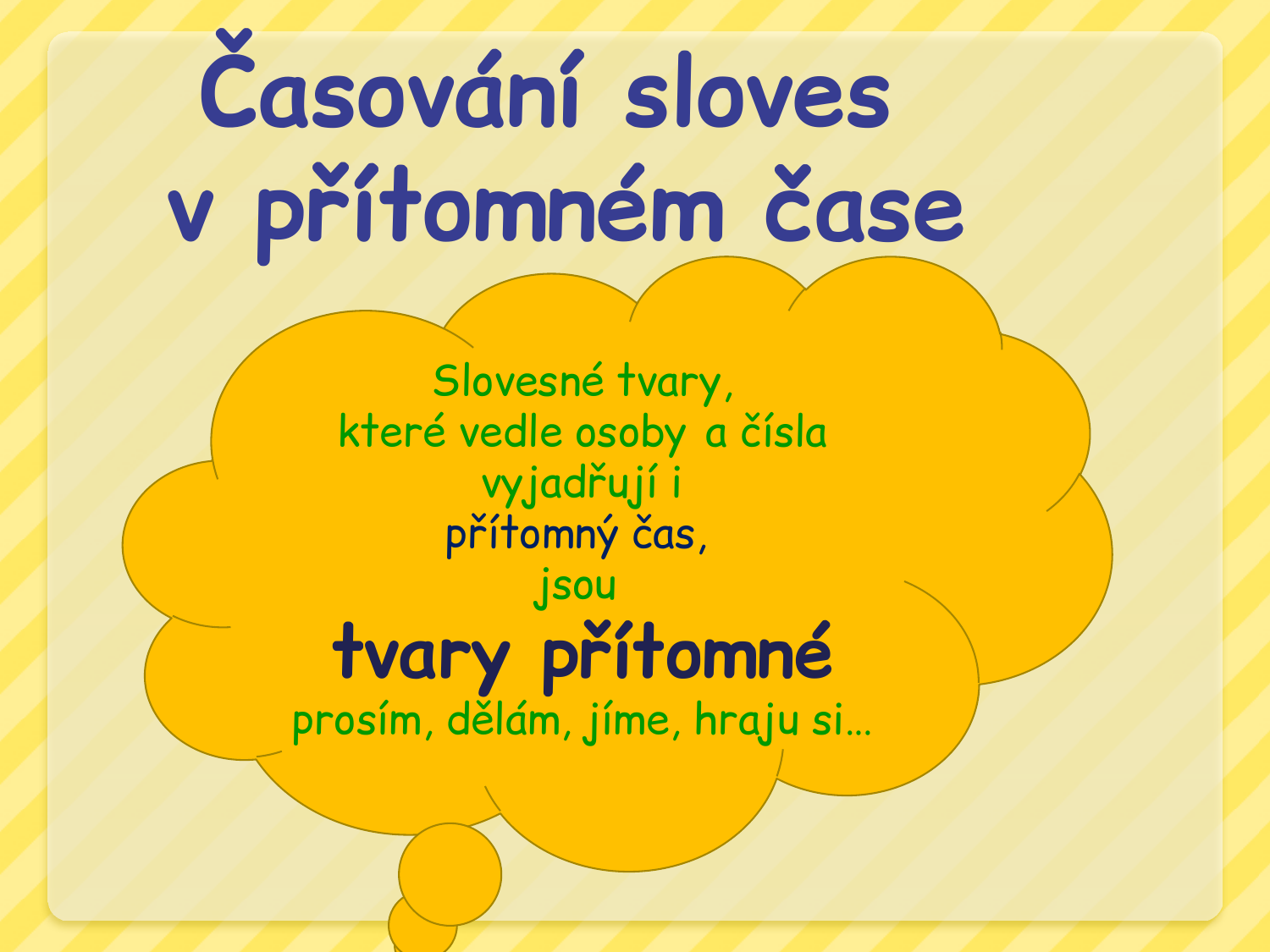

# Časování sloves v přítomném čase

Slovesné tvary,
které vedle osoby a čísla vyjadřují i
přítomný čas,
jsou
tvary přítomné
prosím, dělám, jíme, hraju si…